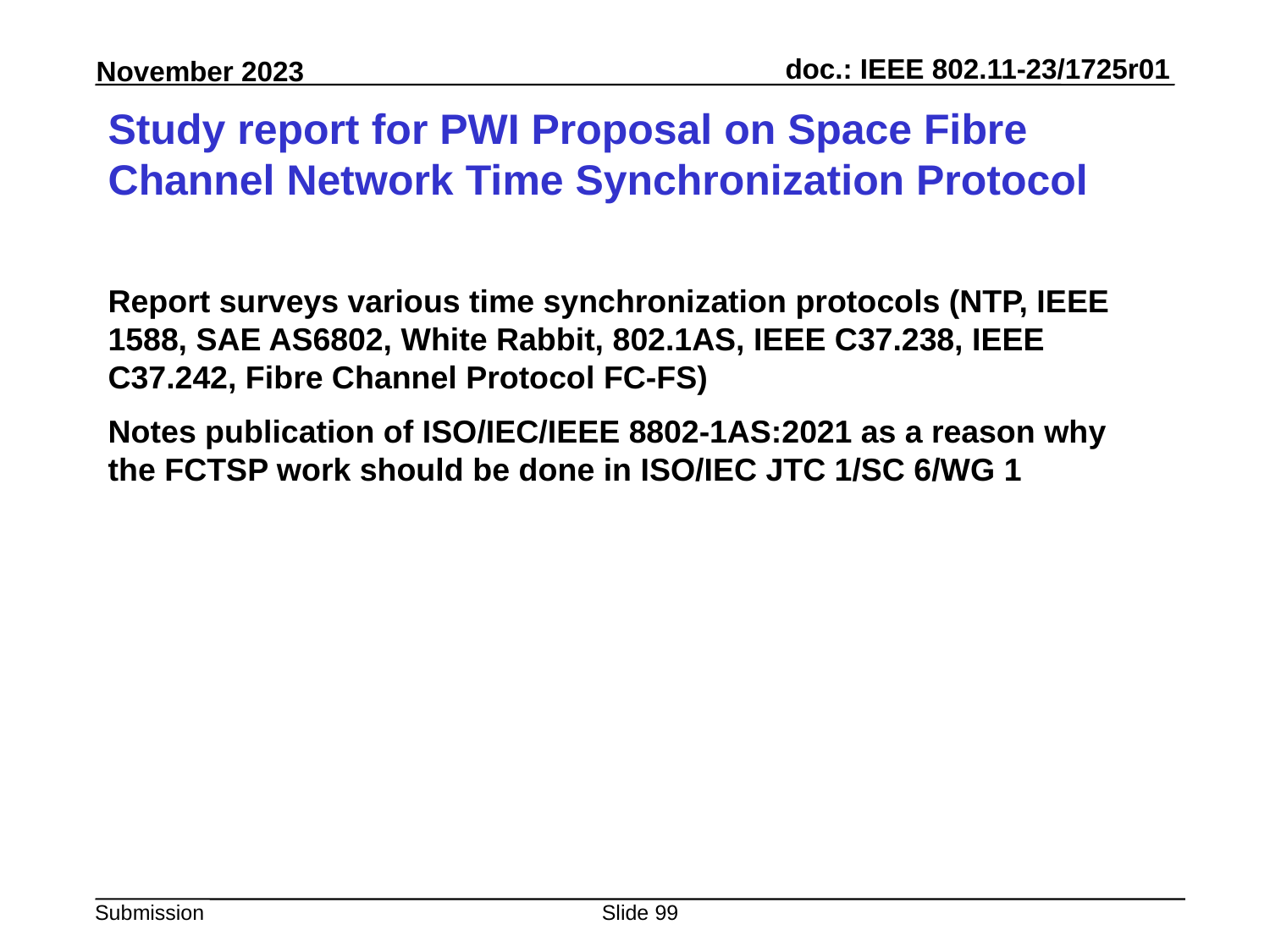

# Study report for PWI Proposal on Space Fibre Channel Network Time Synchronization Protocol
Report surveys various time synchronization protocols (NTP, IEEE 1588, SAE AS6802, White Rabbit, 802.1AS, IEEE C37.238, IEEE C37.242, Fibre Channel Protocol FC-FS)
Notes publication of ISO/IEC/IEEE 8802-1AS:2021 as a reason why the FCTSP work should be done in ISO/IEC JTC 1/SC 6/WG 1
Slide 99
Peter Yee, AKAYLA